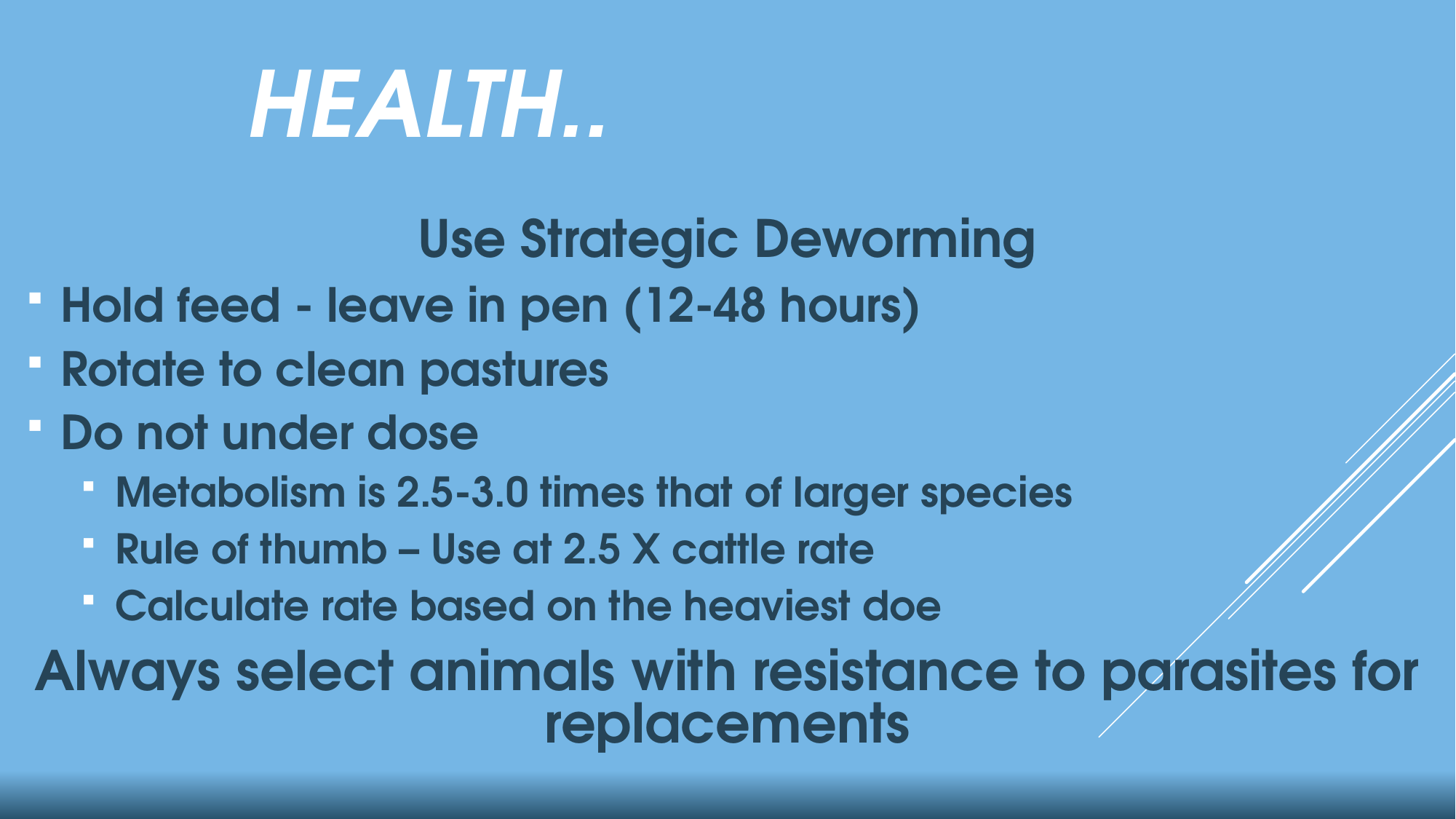

# Health..
Use Strategic Deworming
Hold feed - leave in pen (12-48 hours)
Rotate to clean pastures
Do not under dose
Metabolism is 2.5-3.0 times that of larger species
Rule of thumb – Use at 2.5 X cattle rate
Calculate rate based on the heaviest doe
Always select animals with resistance to parasites for replacements